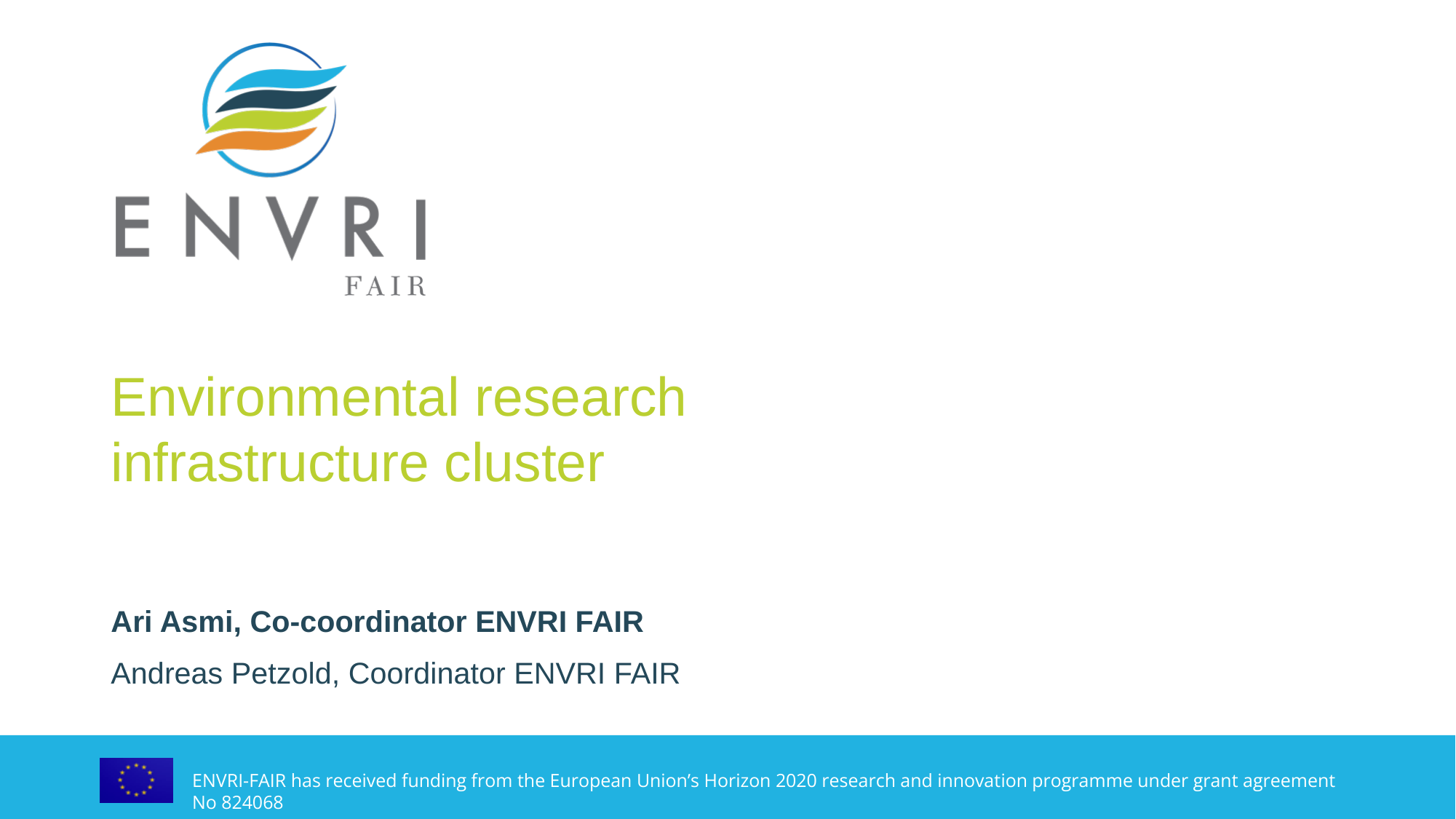

# Environmental research infrastructure cluster
Ari Asmi, Co-coordinator ENVRI FAIR
Andreas Petzold, Coordinator ENVRI FAIR